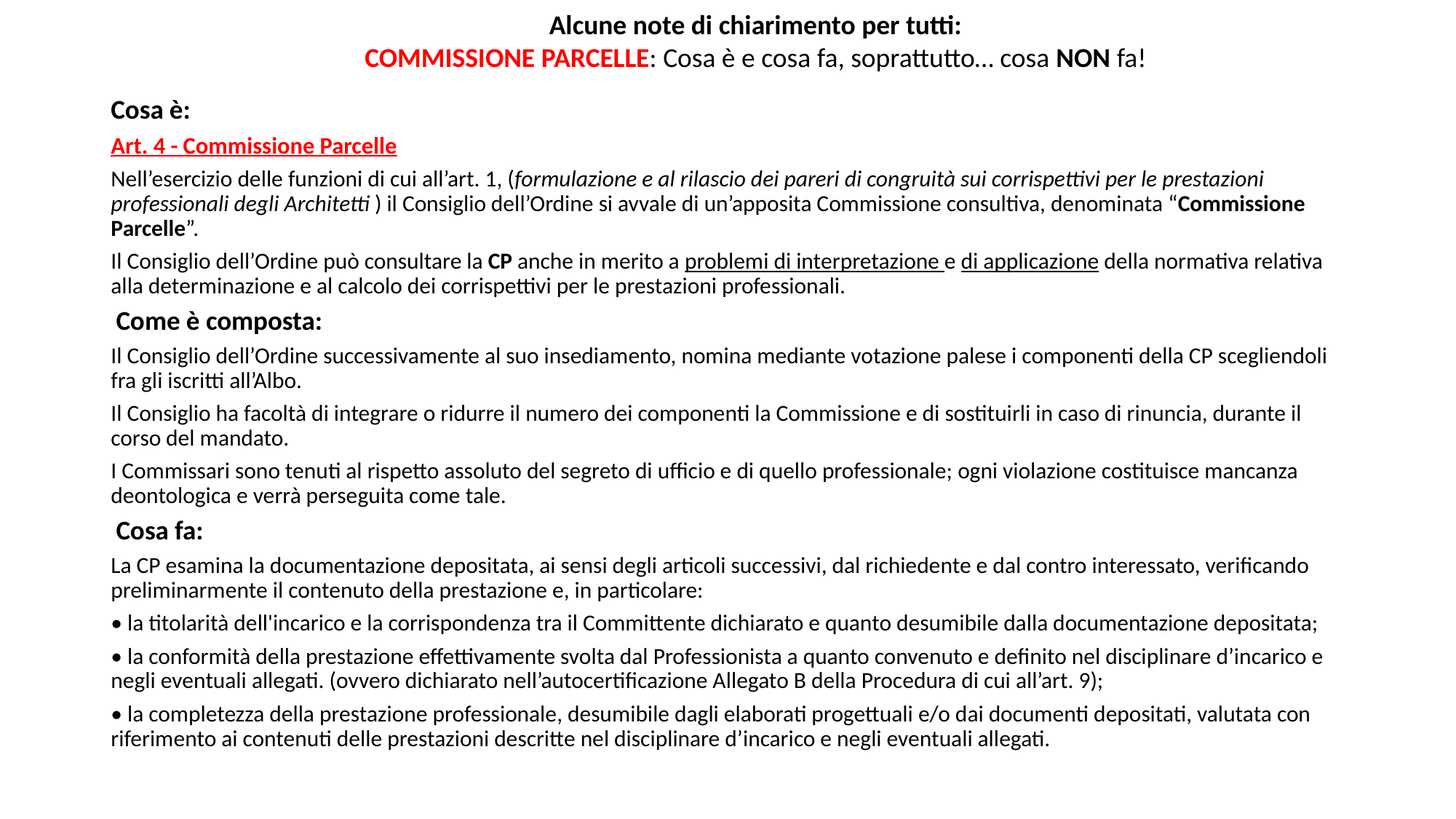

Alcune note di chiarimento per tutti:
COMMISSIONE PARCELLE: Cosa è e cosa fa, soprattutto… cosa NON fa!
Cosa è:
Art. 4 - Commissione Parcelle
Nell’esercizio delle funzioni di cui all’art. 1, (formulazione e al rilascio dei pareri di congruità sui corrispettivi per le prestazioni professionali degli Architetti ) il Consiglio dell’Ordine si avvale di un’apposita Commissione consultiva, denominata “Commissione Parcelle”.
Il Consiglio dell’Ordine può consultare la CP anche in merito a problemi di interpretazione e di applicazione della normativa relativa  alla determinazione e al calcolo dei corrispettivi per le prestazioni professionali.
 Come è composta:
Il Consiglio dell’Ordine successivamente al suo insediamento, nomina mediante votazione palese i componenti della CP scegliendoli fra gli iscritti all’Albo.
Il Consiglio ha facoltà di integrare o ridurre il numero dei componenti la Commissione e di sostituirli in caso di rinuncia, durante il corso del mandato.
I Commissari sono tenuti al rispetto assoluto del segreto di ufficio e di quello professionale; ogni violazione costituisce mancanza deontologica e verrà perseguita come tale.
 Cosa fa:
La CP esamina la documentazione depositata, ai sensi degli articoli successivi, dal richiedente e dal contro interessato, verificando preliminarmente il contenuto della prestazione e, in particolare:
• la titolarità dell'incarico e la corrispondenza tra il Committente dichiarato e quanto desumibile dalla documentazione depositata;
• la conformità della prestazione effettivamente svolta dal Professionista a quanto convenuto e definito nel disciplinare d’incarico e negli eventuali allegati. (ovvero dichiarato nell’autocertificazione Allegato B della Procedura di cui all’art. 9);
• la completezza della prestazione professionale, desumibile dagli elaborati progettuali e/o dai documenti depositati, valutata con riferimento ai contenuti delle prestazioni descritte nel disciplinare d’incarico e negli eventuali allegati.